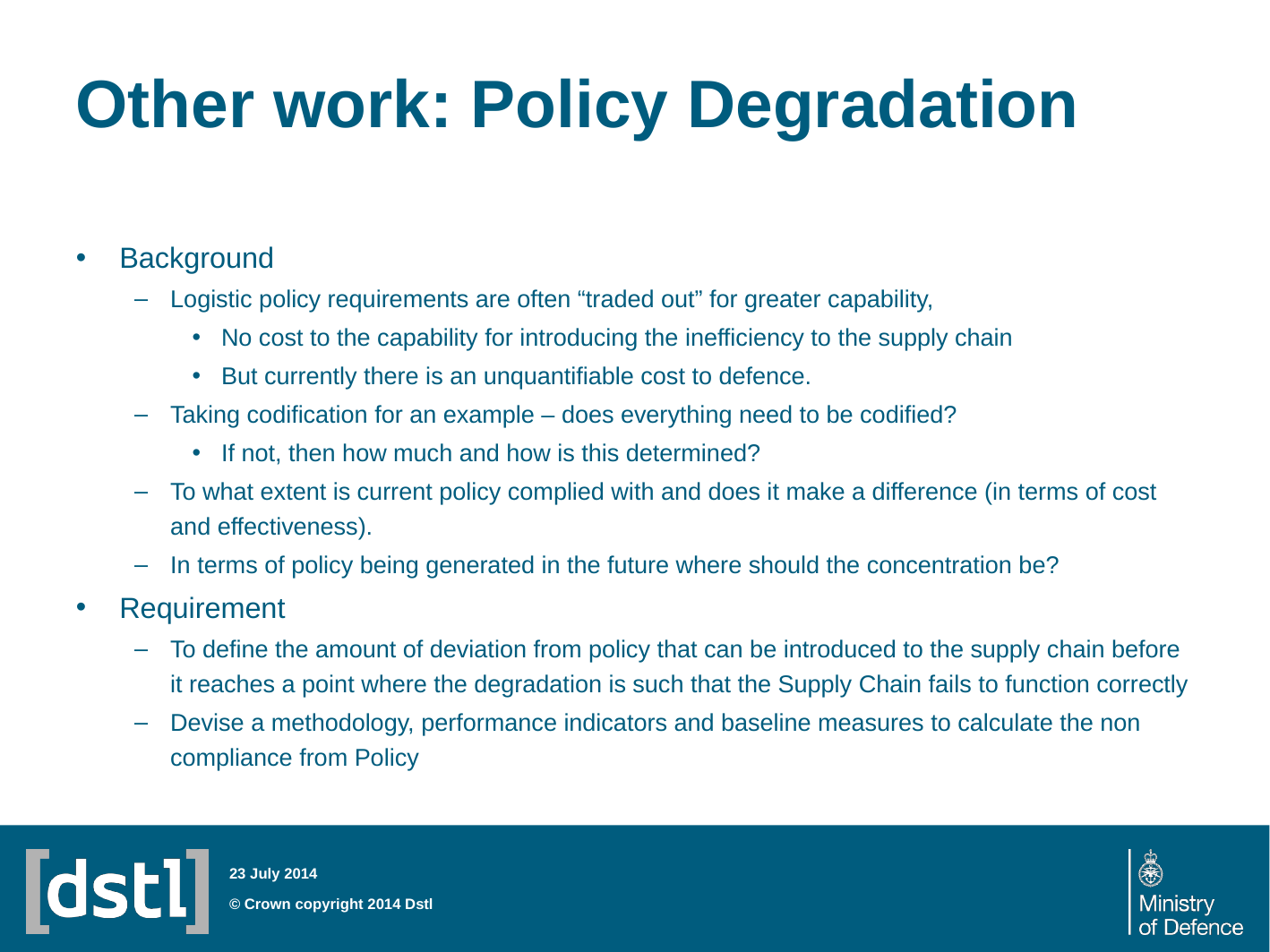

# Other work: Policy Degradation
Background
Logistic policy requirements are often “traded out” for greater capability,
No cost to the capability for introducing the inefficiency to the supply chain
But currently there is an unquantifiable cost to defence.
Taking codification for an example – does everything need to be codified?
If not, then how much and how is this determined?
To what extent is current policy complied with and does it make a difference (in terms of cost and effectiveness).
In terms of policy being generated in the future where should the concentration be?
Requirement
To define the amount of deviation from policy that can be introduced to the supply chain before it reaches a point where the degradation is such that the Supply Chain fails to function correctly
Devise a methodology, performance indicators and baseline measures to calculate the non compliance from Policy

23 July 2014
© Crown copyright 2014 Dstl